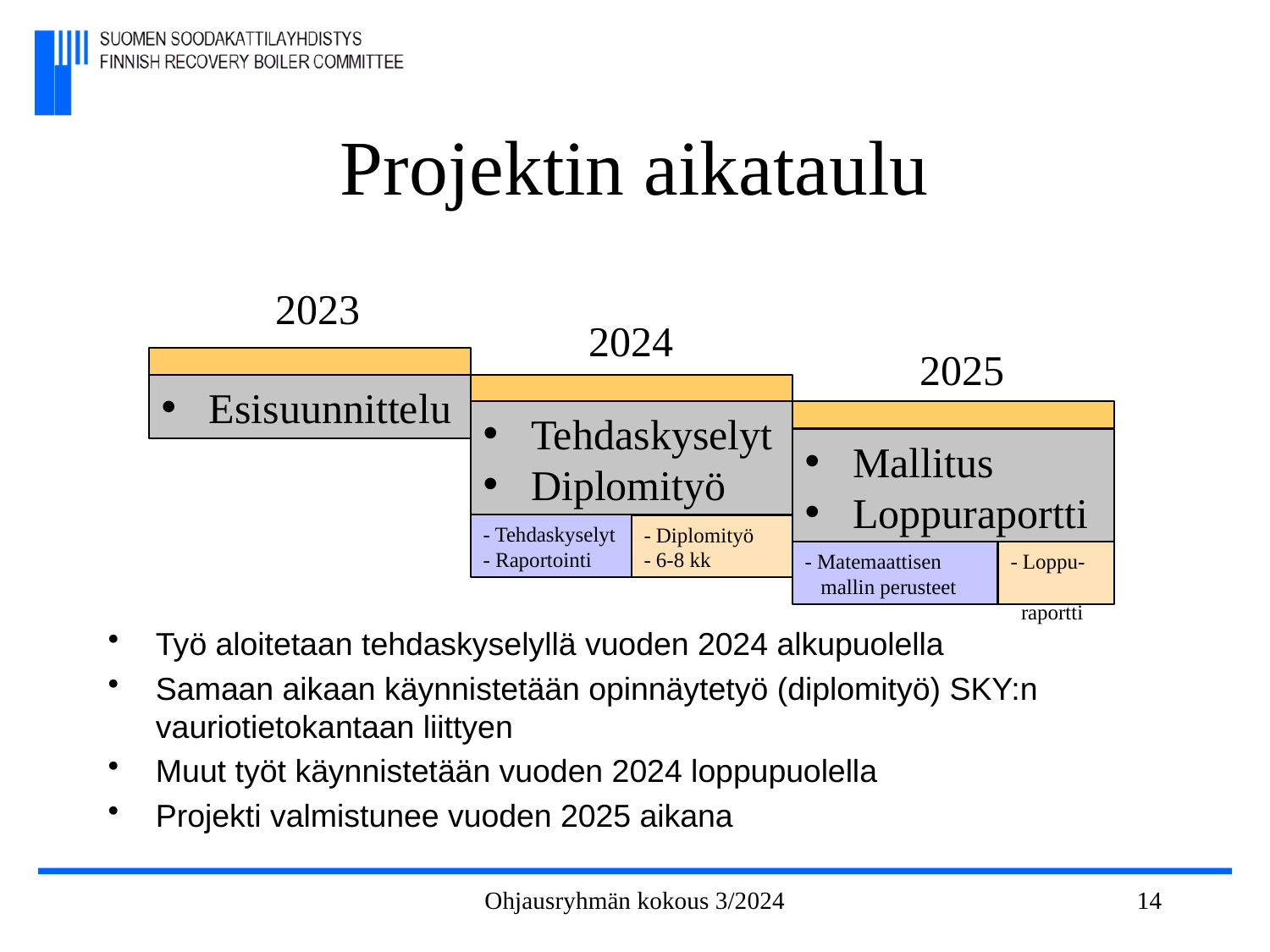

# Projektin aikataulu
2023
2024
2025

Esisuunnittelu

Tehdaskyselyt
Diplomityö

Mallitus
Loppuraportti
- Tehdaskyselyt
- Raportointi
- Diplomityö
- 6-8 kk
- Matemaattisen
   mallin perusteet
- Loppu-
  raportti
Työ aloitetaan tehdaskyselyllä vuoden 2024 alkupuolella
Samaan aikaan käynnistetään opinnäytetyö (diplomityö) SKY:n vauriotietokantaan liittyen
Muut työt käynnistetään vuoden 2024 loppupuolella
Projekti valmistunee vuoden 2025 aikana

Ohjausryhmän kokous 3/2024
14